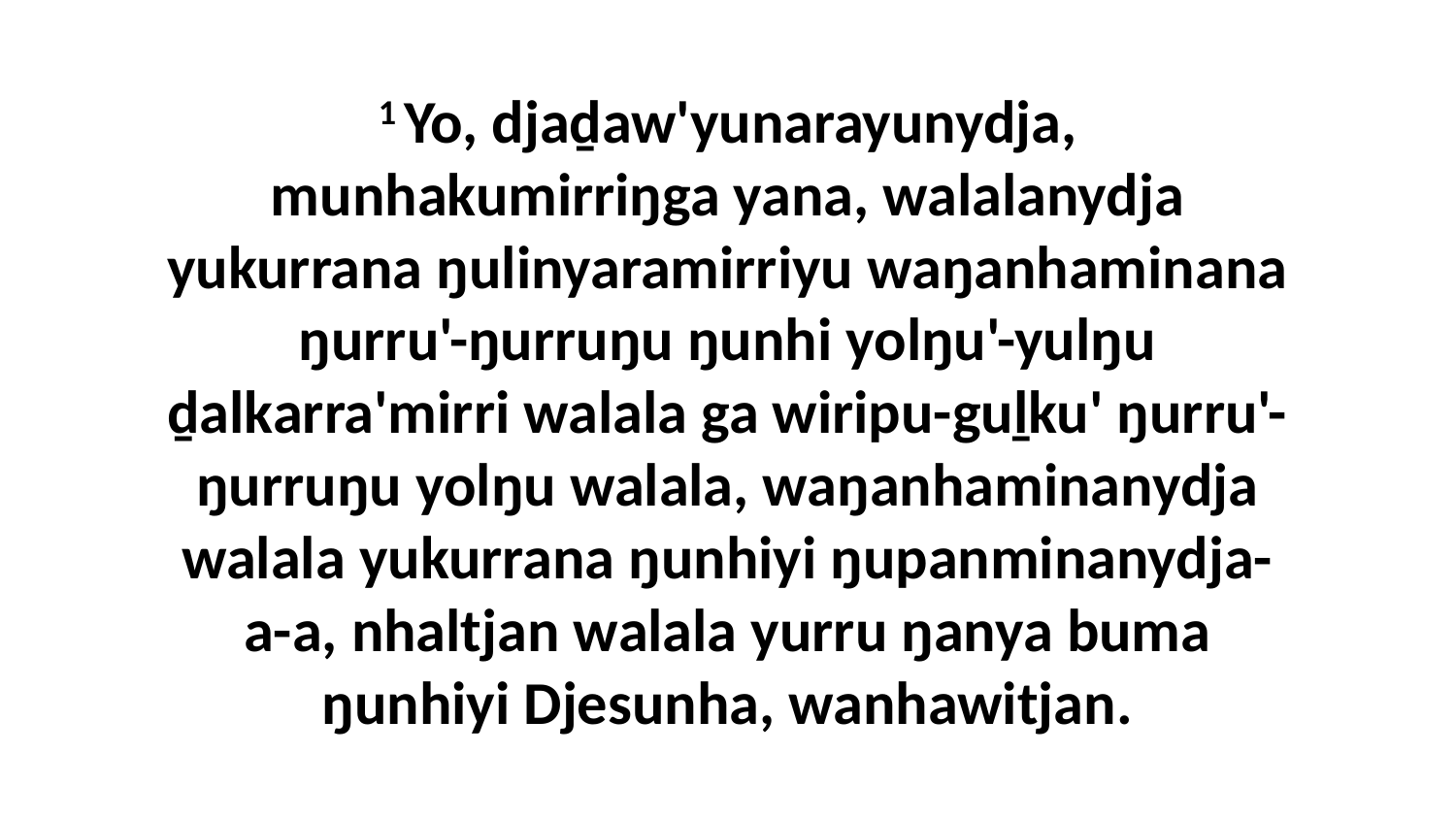

1 Yo, djaḏaw'yunarayunydja, munhakumirriŋga yana, walalanydja yukurrana ŋulinyaramirriyu waŋanhaminana ŋurru'-ŋurruŋu ŋunhi yolŋu'-yulŋu ḏalkarra'mirri walala ga wiripu-guḻku' ŋurru'-ŋurruŋu yolŋu walala, waŋanhaminanydja walala yukurrana ŋunhiyi ŋupanminanydja-a-a, nhaltjan walala yurru ŋanya buma ŋunhiyi Djesunha, wanhawitjan.